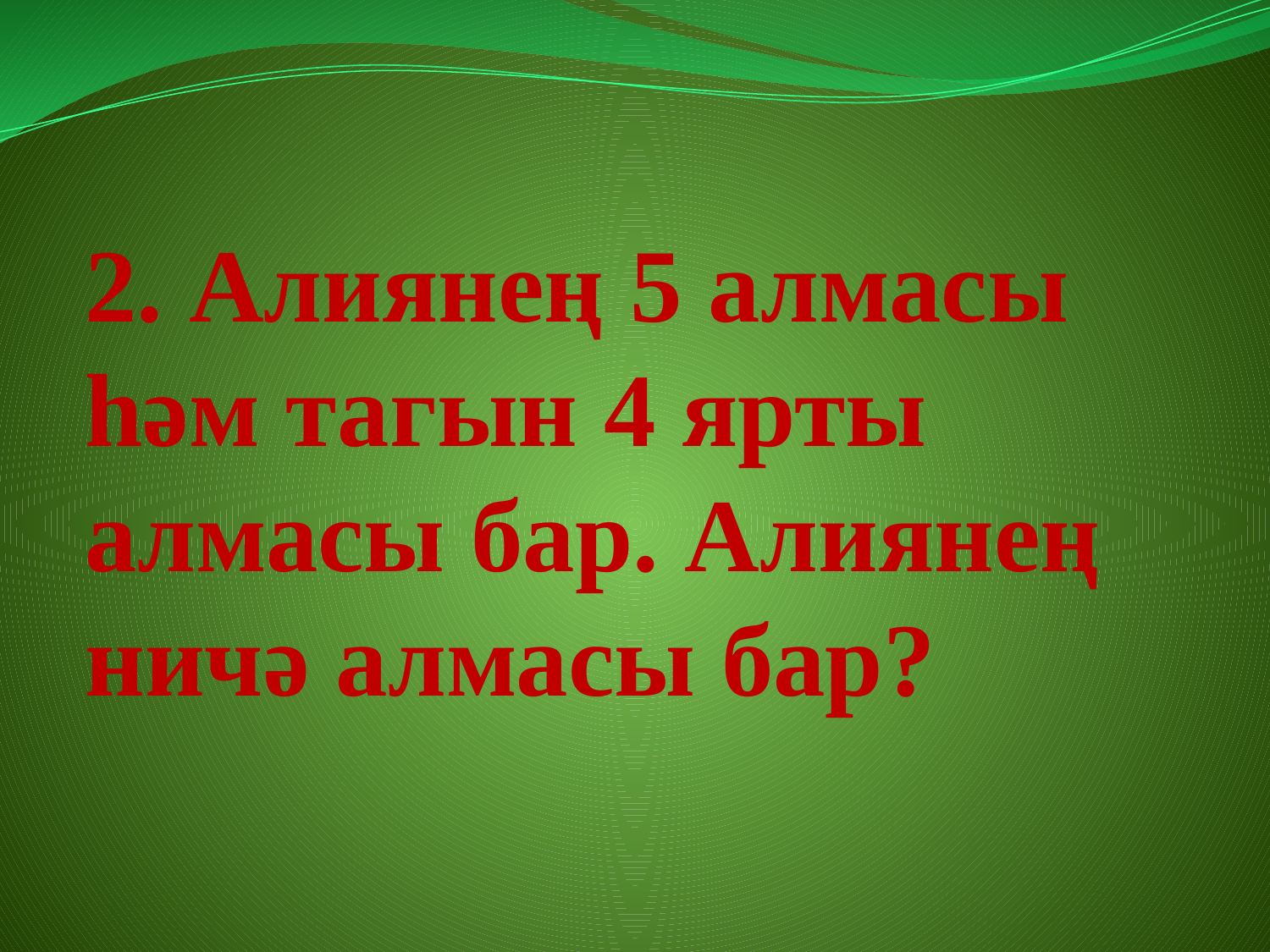

# 2. Алиянең 5 алмасы һәм тагын 4 ярты алмасы бар. Алиянең ничә алмасы бар?